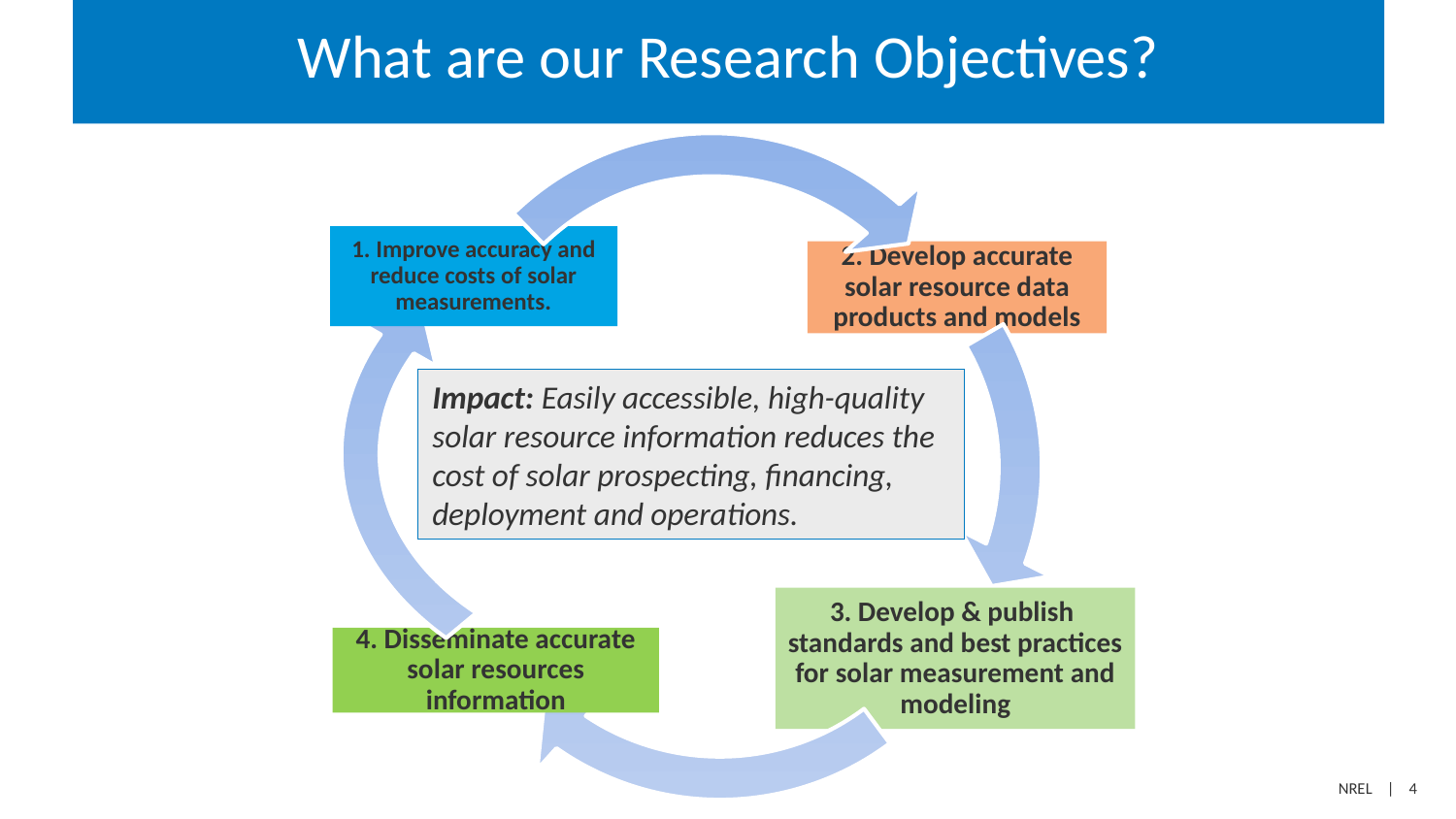

# What are our Research Objectives?
2. Develop accurate solar resource data products and models
3. Develop & publish  standards and best practices for solar measurement and modeling
4. Disseminate accurate solar resources information
1. Improve accuracy and reduce costs of solar measurements.
Impact: Easily accessible, high-quality solar resource information reduces the cost of solar prospecting, financing, deployment and operations.